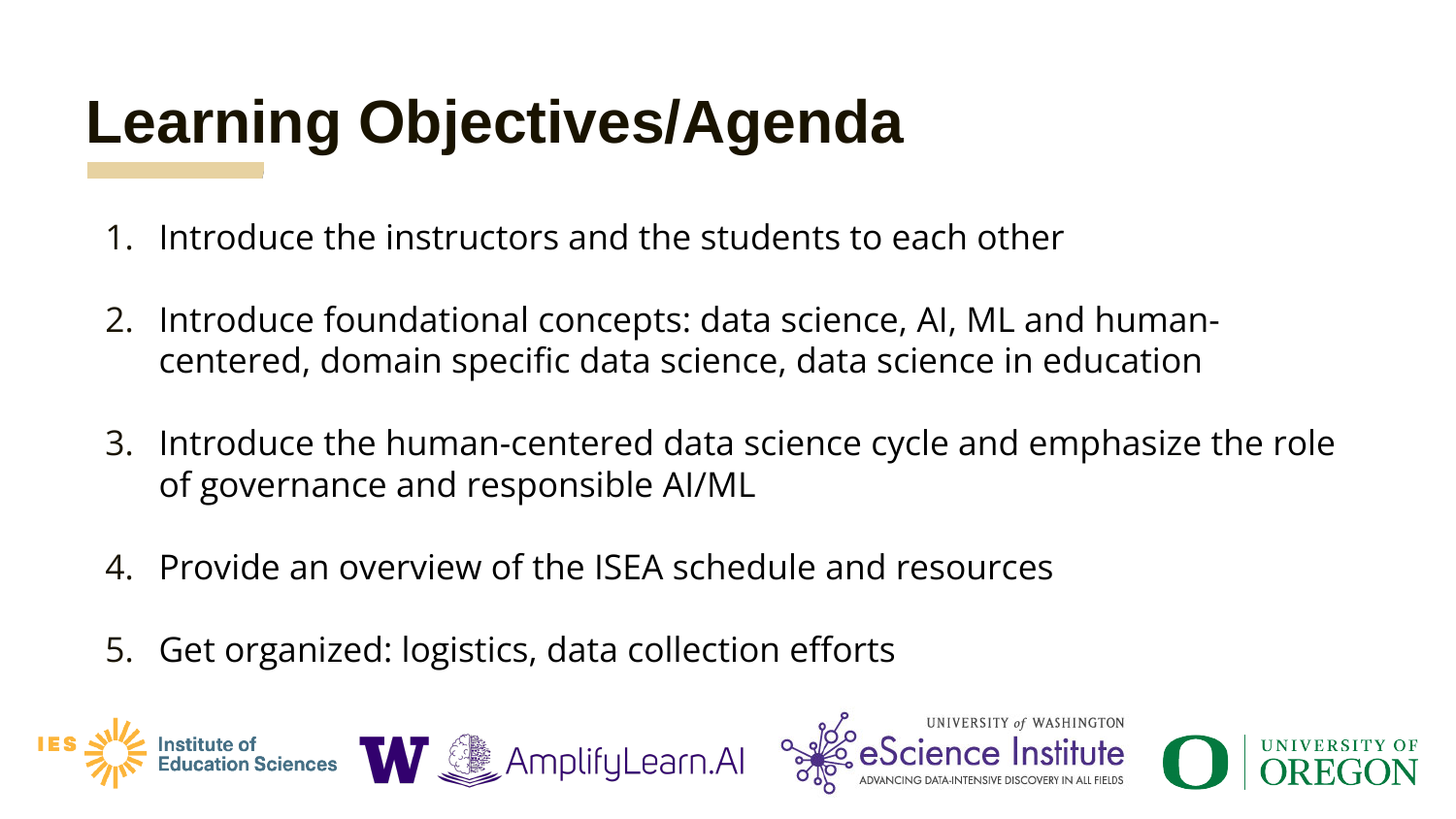

# Learning Objectives/Agenda
Introduce the instructors and the students to each other

Introduce foundational concepts: data science, AI, ML and human-centered, domain specific data science, data science in education

Introduce the human-centered data science cycle and emphasize the role of governance and responsible AI/ML

Provide an overview of the ISEA schedule and resources

Get organized: logistics, data collection efforts